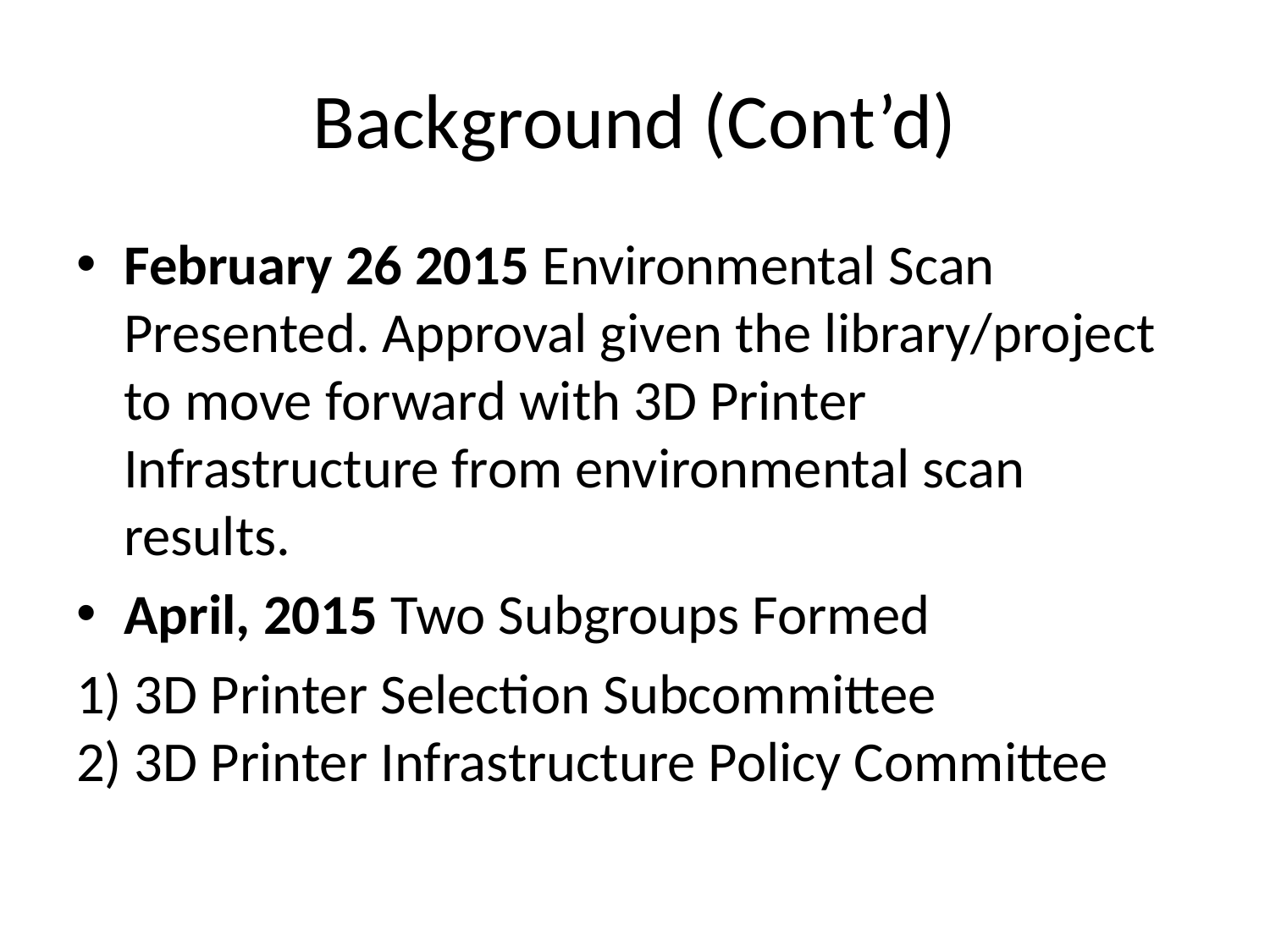

# Background (Cont’d)
February 26 2015 Environmental Scan Presented. Approval given the library/project to move forward with 3D Printer Infrastructure from environmental scan results.
April, 2015 Two Subgroups Formed
1) 3D Printer Selection Subcommittee
2) 3D Printer Infrastructure Policy Committee